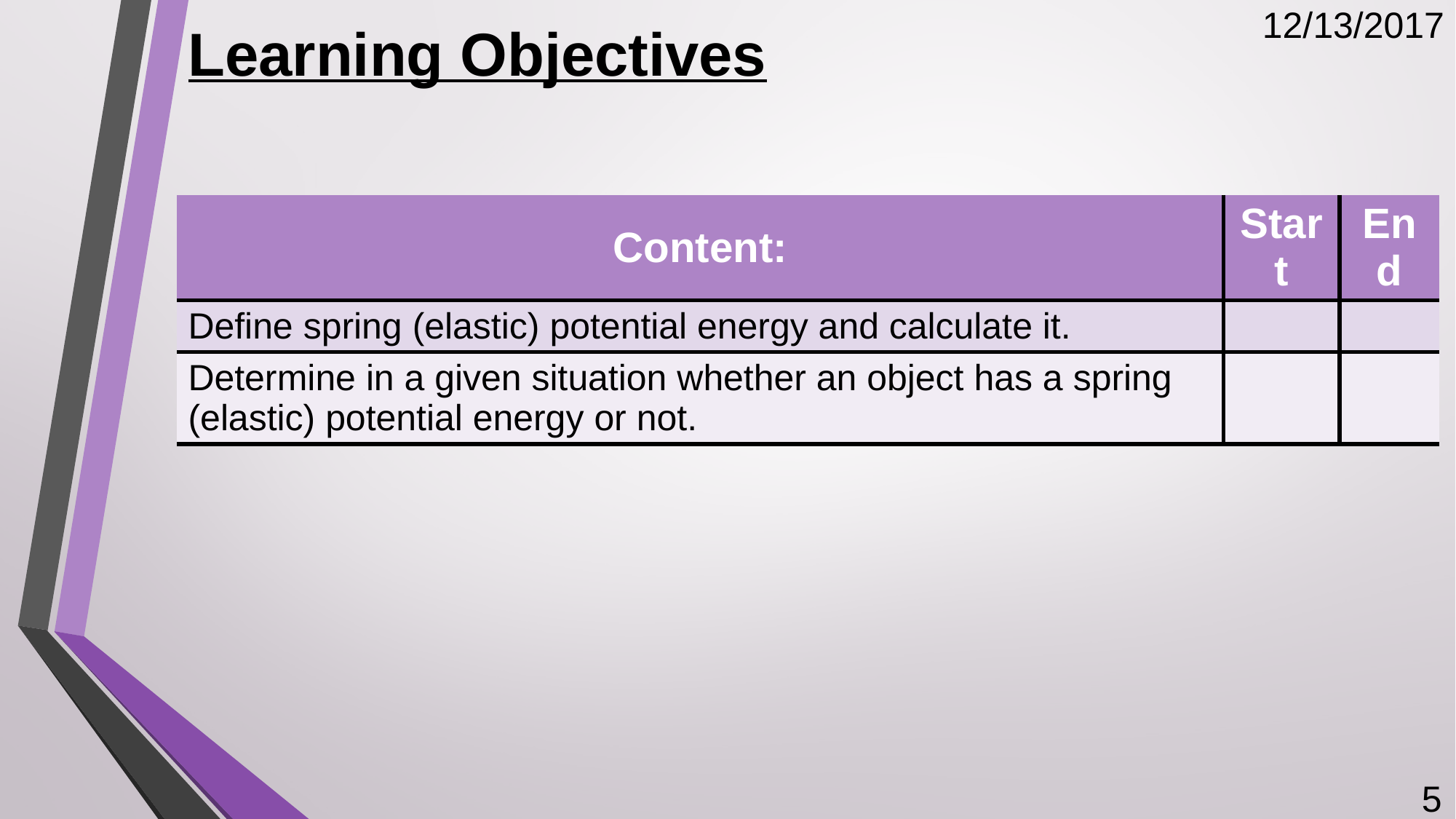

# Learning Objectives
12/13/2017
| Content: | Start | End |
| --- | --- | --- |
| Define spring (elastic) potential energy and calculate it. |  |  |
| Determine in a given situation whether an object has a spring (elastic) potential energy or not. |  |  |
5